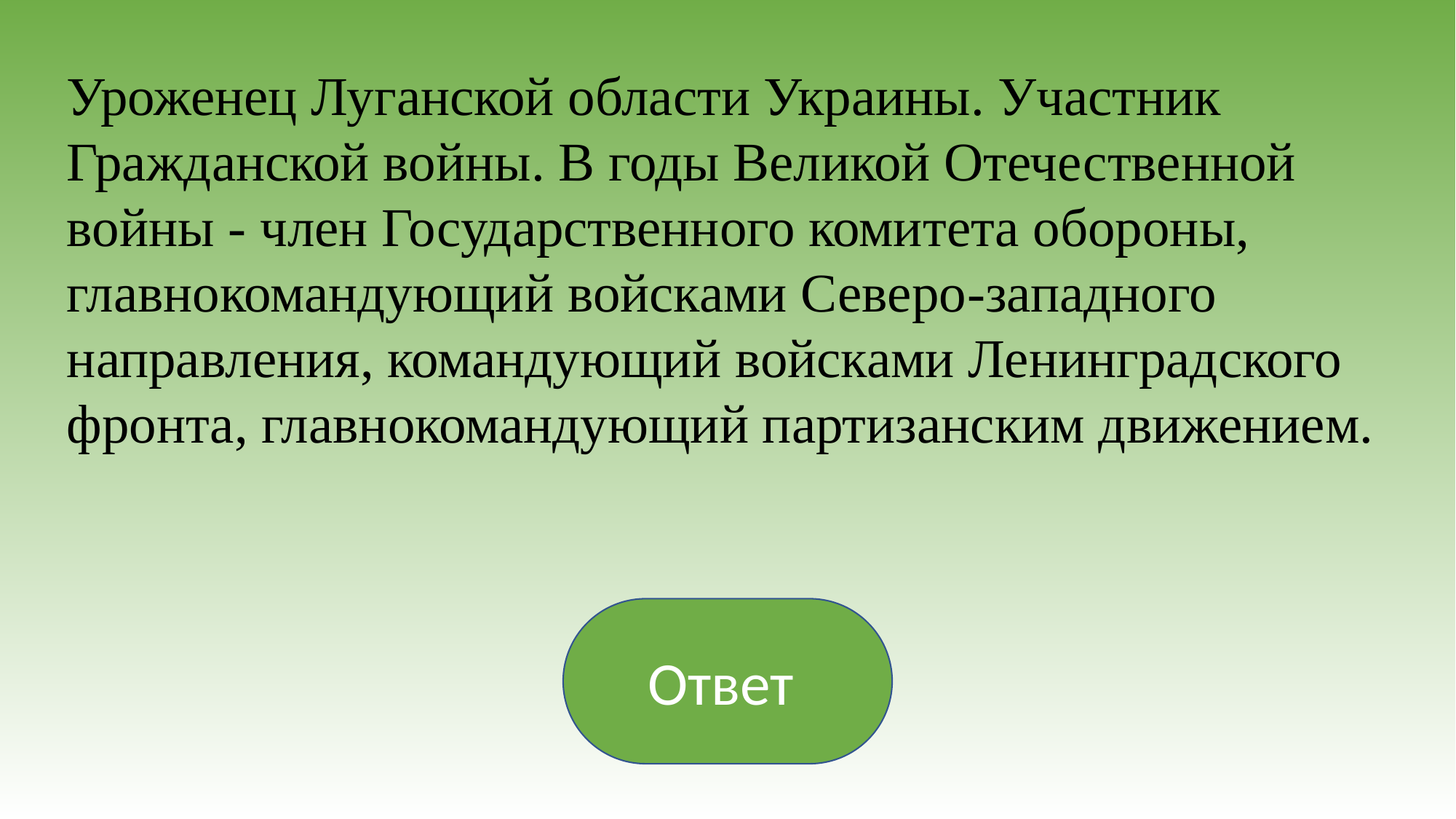

Уроженец Луганской области Украины. Участник Гражданской войны. В годы Великой Отечественной войны - член Государственного комитета обороны, главнокомандующий войсками Северо­-западного направления, командующий войсками Ленинградского фронта, главнокомандующий партизанским движением.
Ответ